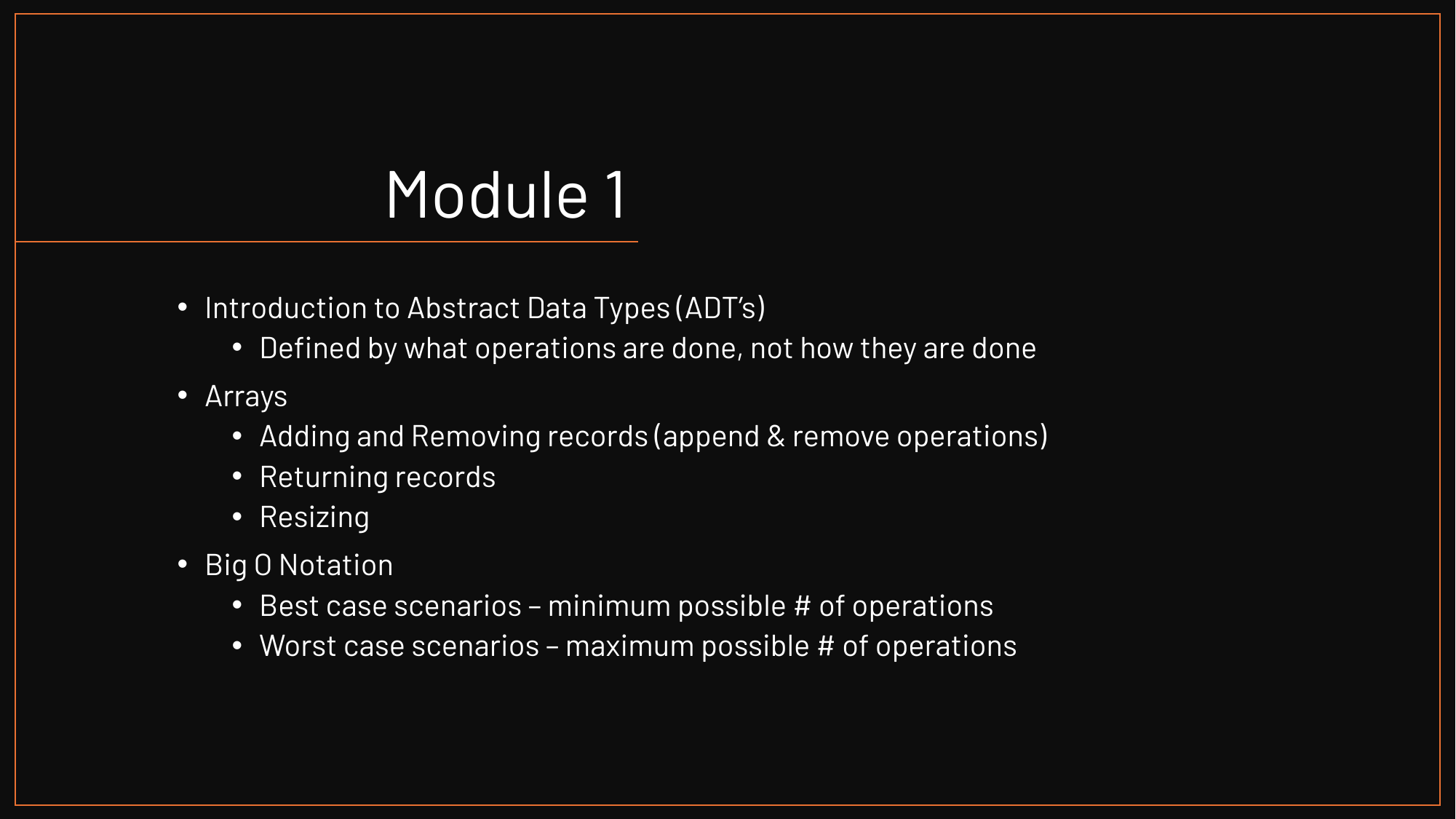

# Module 1
Introduction to Abstract Data Types (ADT’s)
Defined by what operations are done, not how they are done
Arrays
Adding and Removing records (append & remove operations)
Returning records
Resizing
Big O Notation
Best case scenarios – minimum possible # of operations
Worst case scenarios – maximum possible # of operations